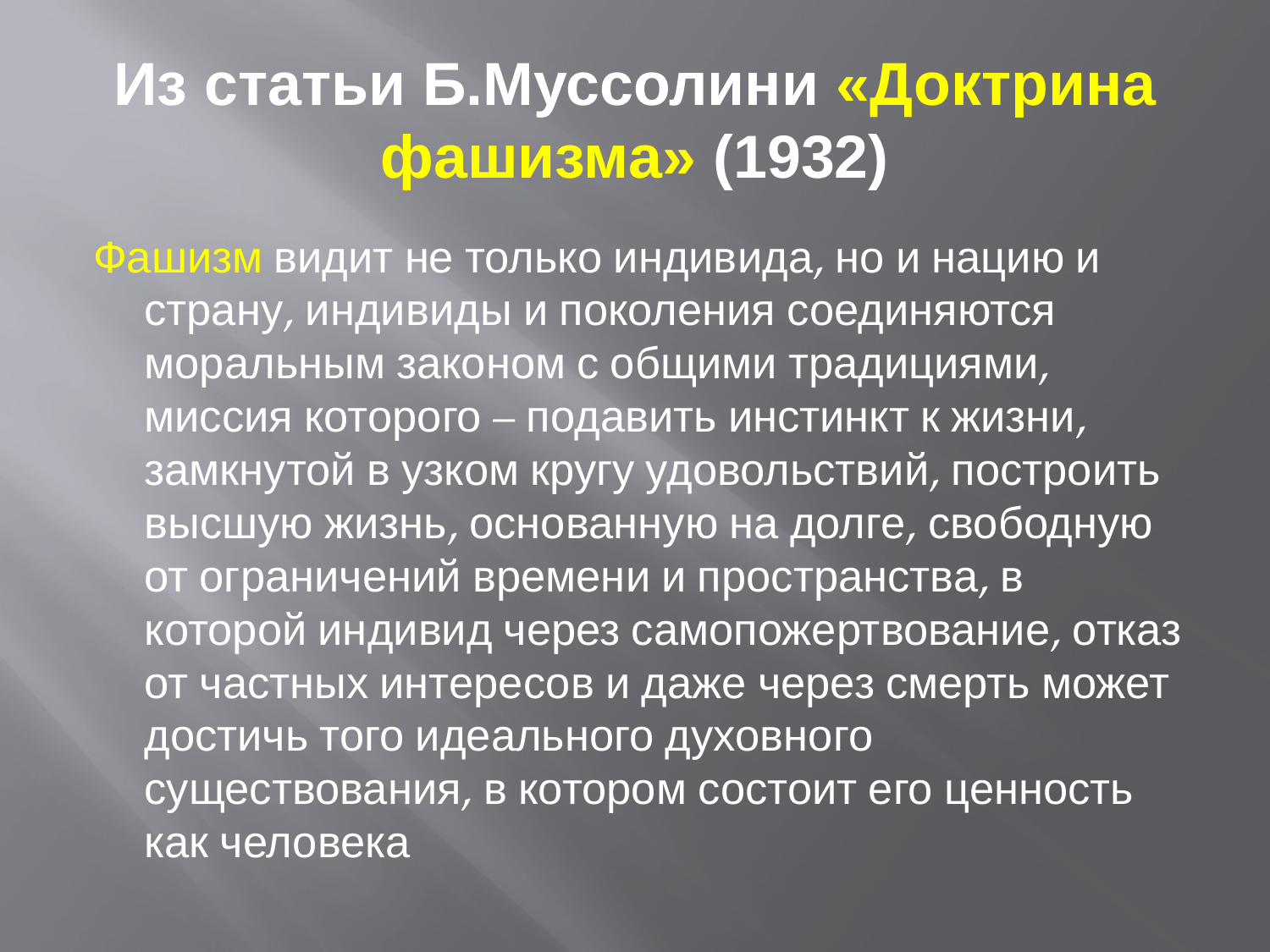

# Из статьи Б.Муссолини «Доктрина фашизма» (1932)
Фашизм видит не только индивида, но и нацию и страну, индивиды и поколения соединяются моральным законом с общими традициями, миссия которого – подавить инстинкт к жизни, замкнутой в узком кругу удовольствий, построить высшую жизнь, основанную на долге, свободную от ограничений времени и пространства, в которой индивид через самопожертвование, отказ от частных интересов и даже через смерть может достичь того идеального духовного существования, в котором состоит его ценность как человека